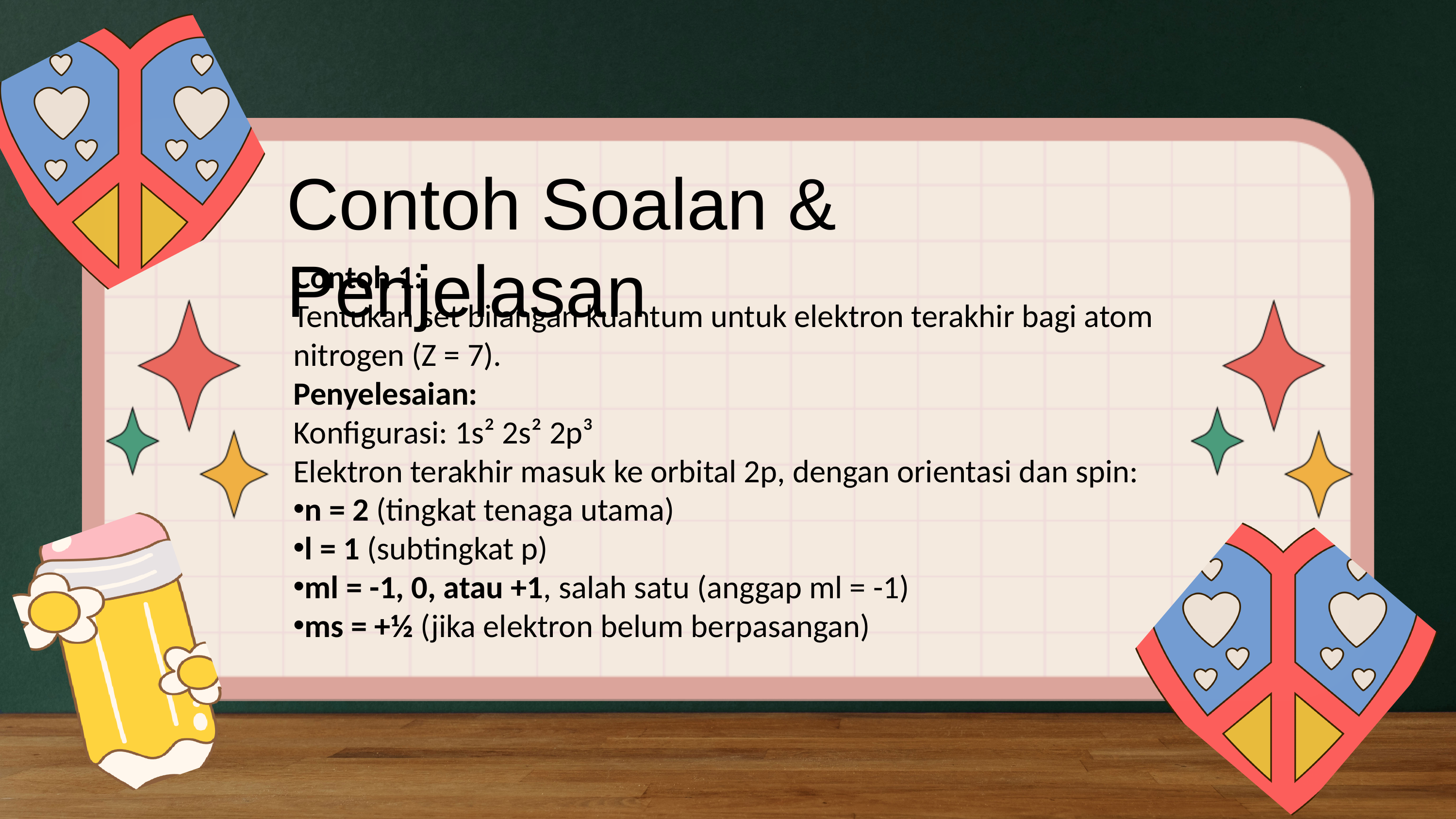

Contoh Soalan & Penjelasan
Contoh 1:
Tentukan set bilangan kuantum untuk elektron terakhir bagi atom nitrogen (Z = 7).
Penyelesaian:
Konfigurasi: 1s² 2s² 2p³
Elektron terakhir masuk ke orbital 2p, dengan orientasi dan spin:
n = 2 (tingkat tenaga utama)
l = 1 (subtingkat p)
ml = -1, 0, atau +1, salah satu (anggap ml = -1)
ms = +½ (jika elektron belum berpasangan)